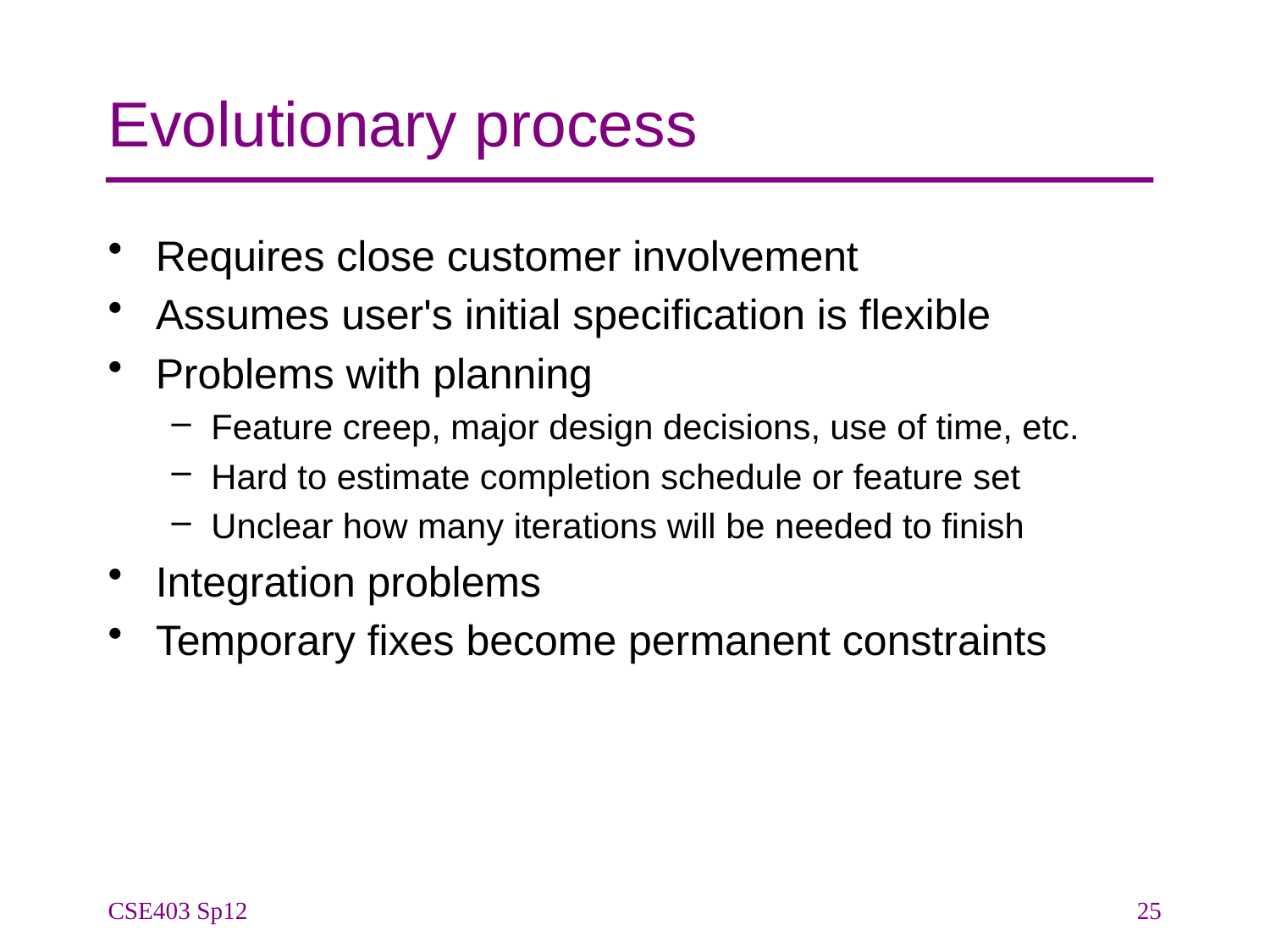

# Evolutionary process
Requires close customer involvement
Assumes user's initial specification is flexible
Problems with planning
Feature creep, major design decisions, use of time, etc.
Hard to estimate completion schedule or feature set
Unclear how many iterations will be needed to finish
Integration problems
Temporary fixes become permanent constraints
CSE403 Sp12
25